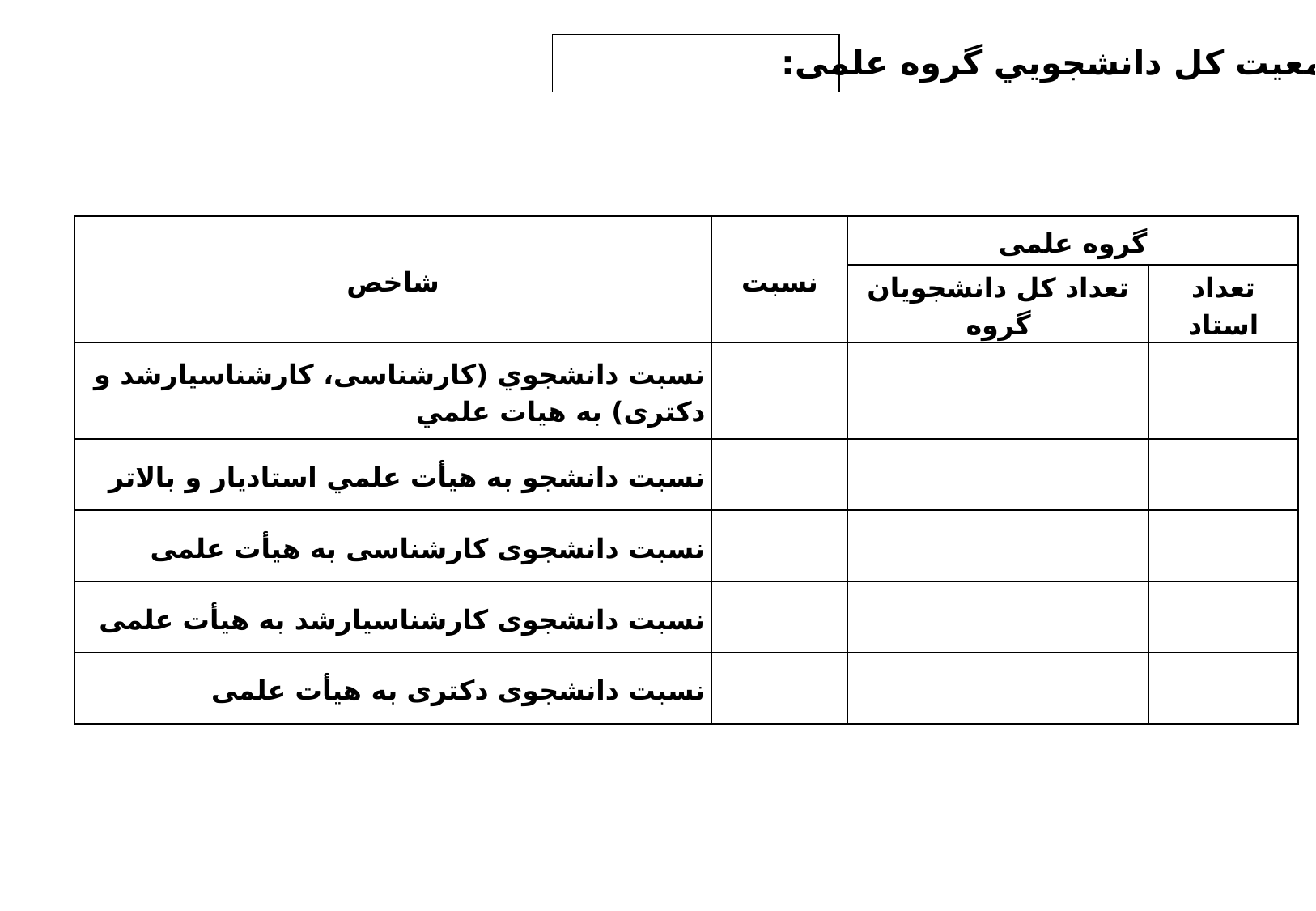

جمعيت كل دانشجويي گروه علمی:
| شاخص | نسبت | گروه علمی |  |
| --- | --- | --- | --- |
|  |  | تعداد کل دانشجویان گروه | تعداد استاد |
| نسبت دانشجوي (کارشناسی، کارشناسی‏ارشد و دکتری) به هيات علمي |  |  |  |
| نسبت دانشجو به هيأت علمي استاديار و بالاتر |  |  |  |
| نسبت دانشجوی کارشناسی به هیأت علمی |  |  |  |
| نسبت دانشجوی کارشناسی‏ارشد به هیأت علمی |  |  |  |
| نسبت دانشجوی دکتری به هیأت علمی |  |  |  |